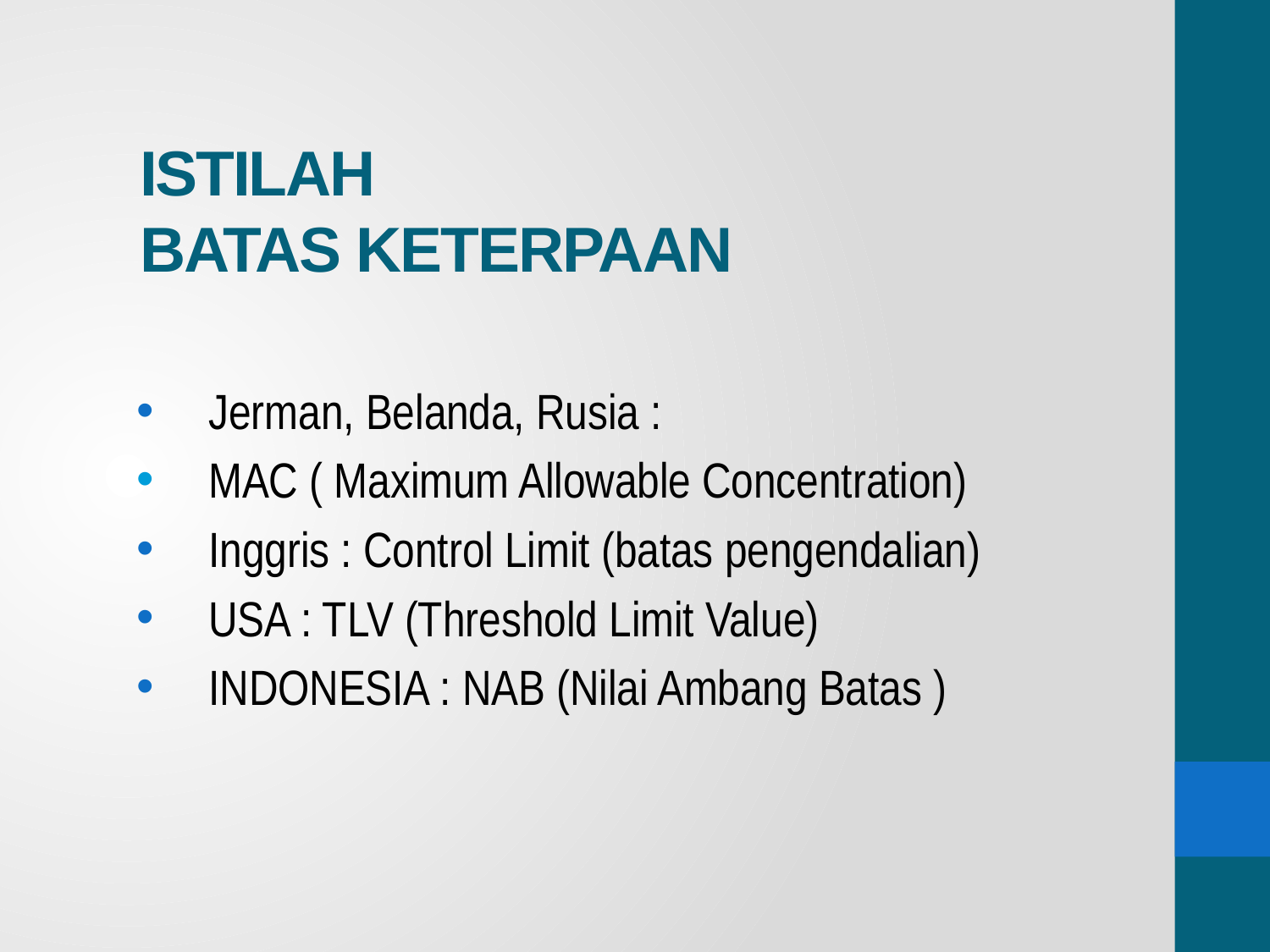

# ISTILAH BATAS KETERPAAN

Jerman, Belanda, Rusia :
MAC ( Maximum Allowable Concentration)
Inggris : Control Limit (batas pengendalian)
USA : TLV (Threshold Limit Value)
INDONESIA : NAB (Nilai Ambang Batas )